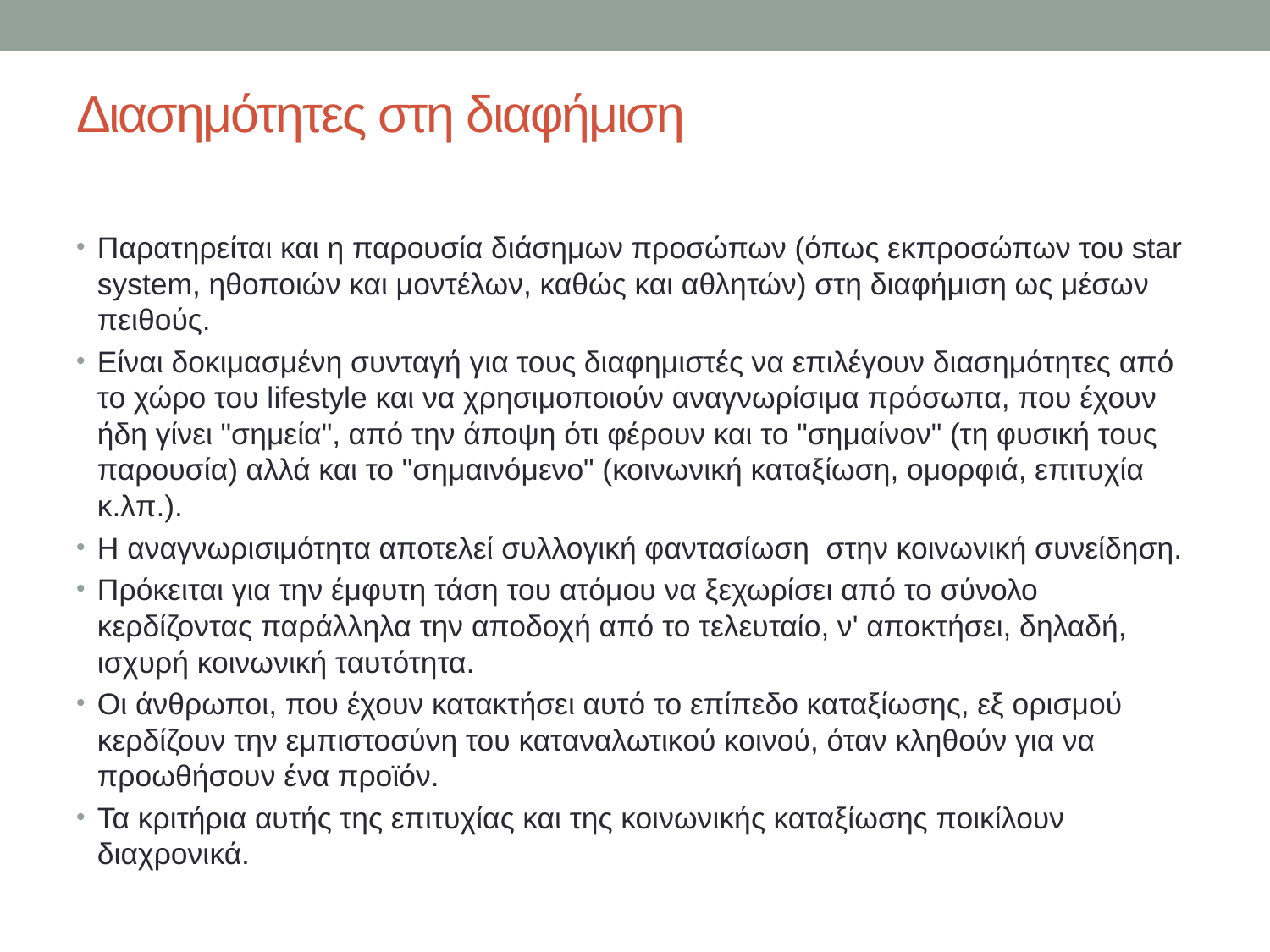

# Διασημότητες στη διαφήμιση
Παρατηρείται και η παρουσία διάσημων προσώπων (όπως εκπροσώπων του star system, ηθοποιών και μοντέλων, καθώς και αθλητών) στη διαφήμιση ως μέσων πειθούς.
Είναι δοκιμασμένη συνταγή για τους διαφημιστές να επιλέγουν διασημότητες από το χώρο του lifestyle και να χρησιμοποιούν αναγνωρίσιμα πρόσωπα, που έχουν ήδη γίνει "σημεία", από την άποψη ότι φέρουν και το "σημαίνον" (τη φυσική τους παρουσία) αλλά και το "σημαινόμενο" (κοινωνική καταξίωση, ομορφιά, επιτυχία κ.λπ.).
Η αναγνωρισιμότητα αποτελεί συλλογική φαντασίωση  στην κοινωνική συνείδηση.
Πρόκειται για την έμφυτη τάση του ατόμου να ξεχωρίσει από το σύνολο κερδίζοντας παράλληλα την αποδοχή από το τελευταίο, ν' αποκτήσει, δηλαδή, ισχυρή κοινωνική ταυτότητα.
Οι άνθρωποι, που έχουν κατακτήσει αυτό το επίπεδο καταξίωσης, εξ ορισμού κερδίζουν την εμπιστοσύνη του καταναλωτικού κοινού, όταν κληθούν για να προωθήσουν ένα προϊόν.
Τα κριτήρια αυτής της επιτυχίας και της κοινωνικής καταξίωσης ποικίλουν διαχρονικά.